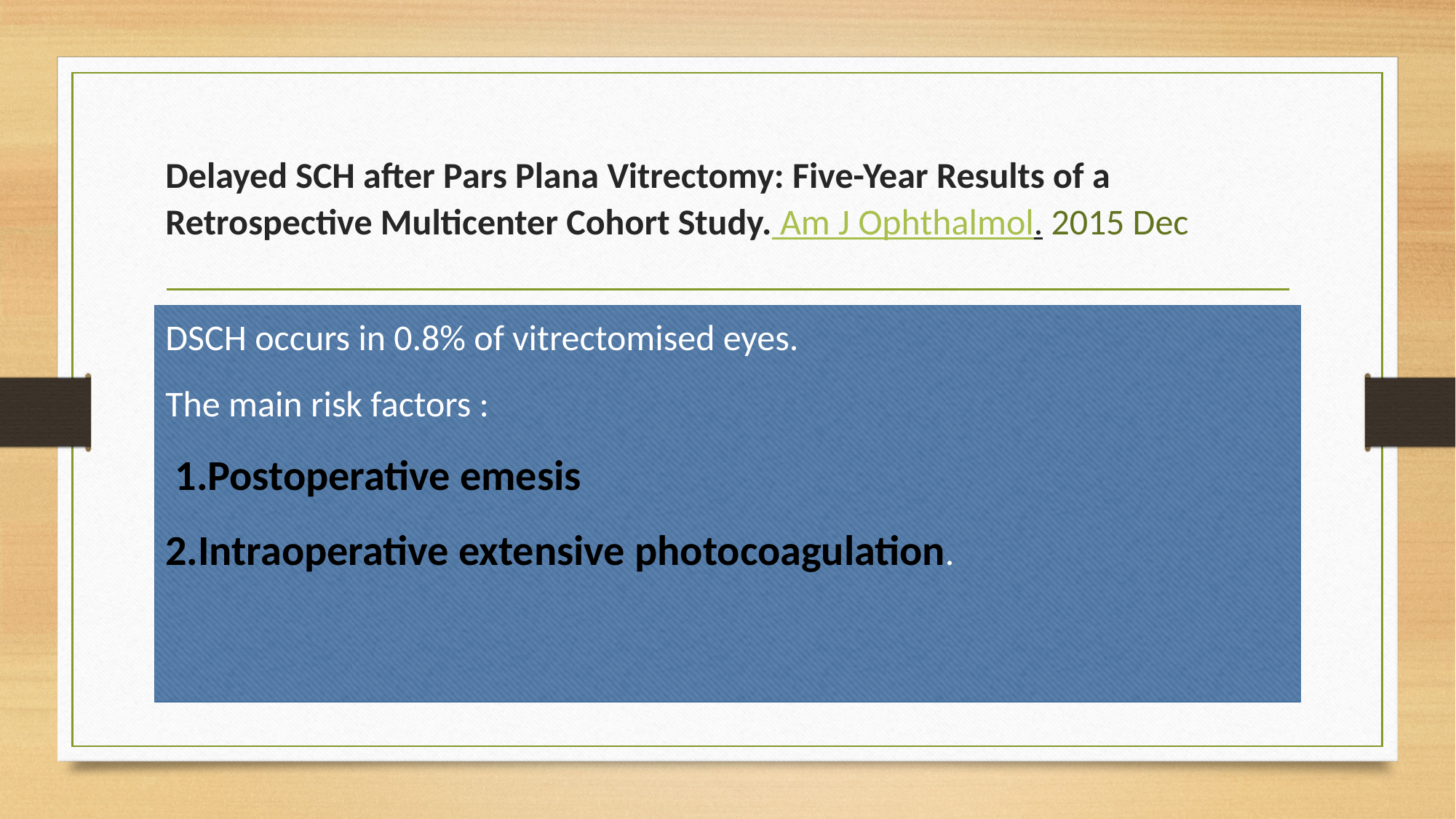

# Delayed SCH after Pars Plana Vitrectomy: Five-Year Results of a Retrospective Multicenter Cohort Study. Am J Ophthalmol. 2015 Dec
DSCH occurs in 0.8% of vitrectomised eyes.
The main risk factors :
 1.Postoperative emesis
2.Intraoperative extensive photocoagulation.